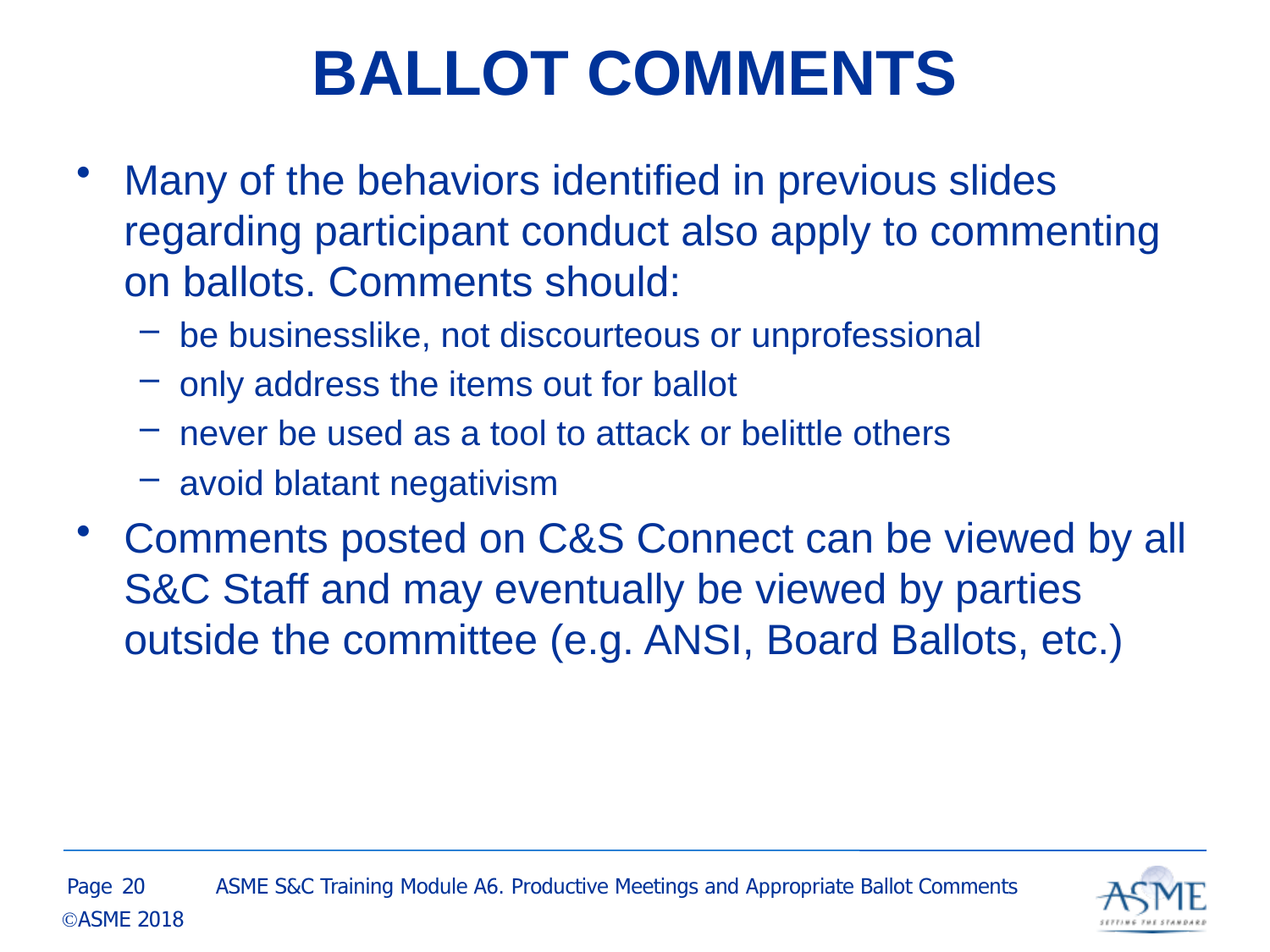

# BALLOT COMMENTS
Many of the behaviors identified in previous slides regarding participant conduct also apply to commenting on ballots. Comments should:
be businesslike, not discourteous or unprofessional
only address the items out for ballot
never be used as a tool to attack or belittle others
avoid blatant negativism
Comments posted on C&S Connect can be viewed by all S&C Staff and may eventually be viewed by parties outside the committee (e.g. ANSI, Board Ballots, etc.)

20
ASME S&C Training Module A6. Productive Meetings and Appropriate Ballot Comments